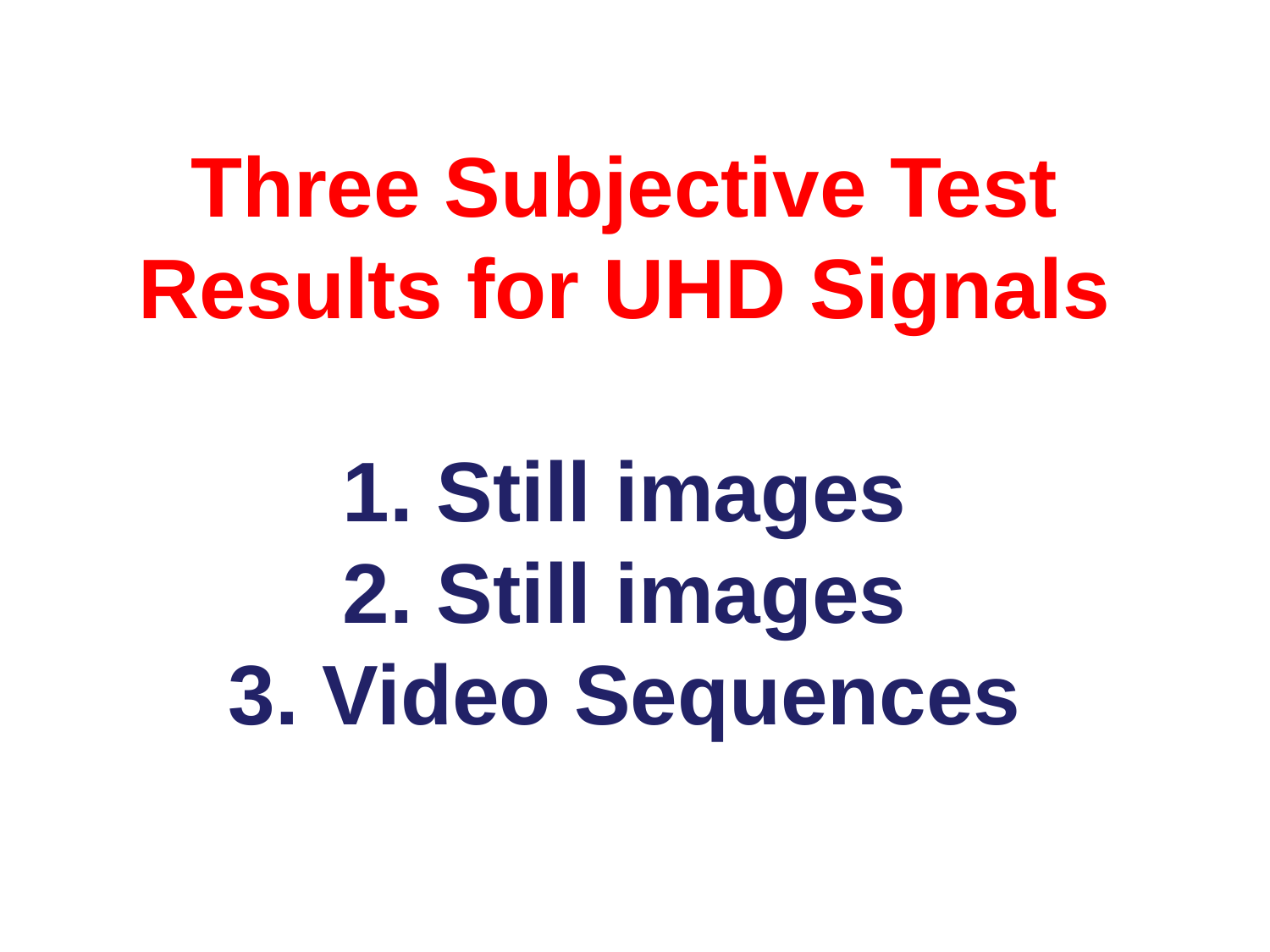

# Three Subjective Test Results for UHD Signals 1. Still images 2. Still images 3. Video Sequences